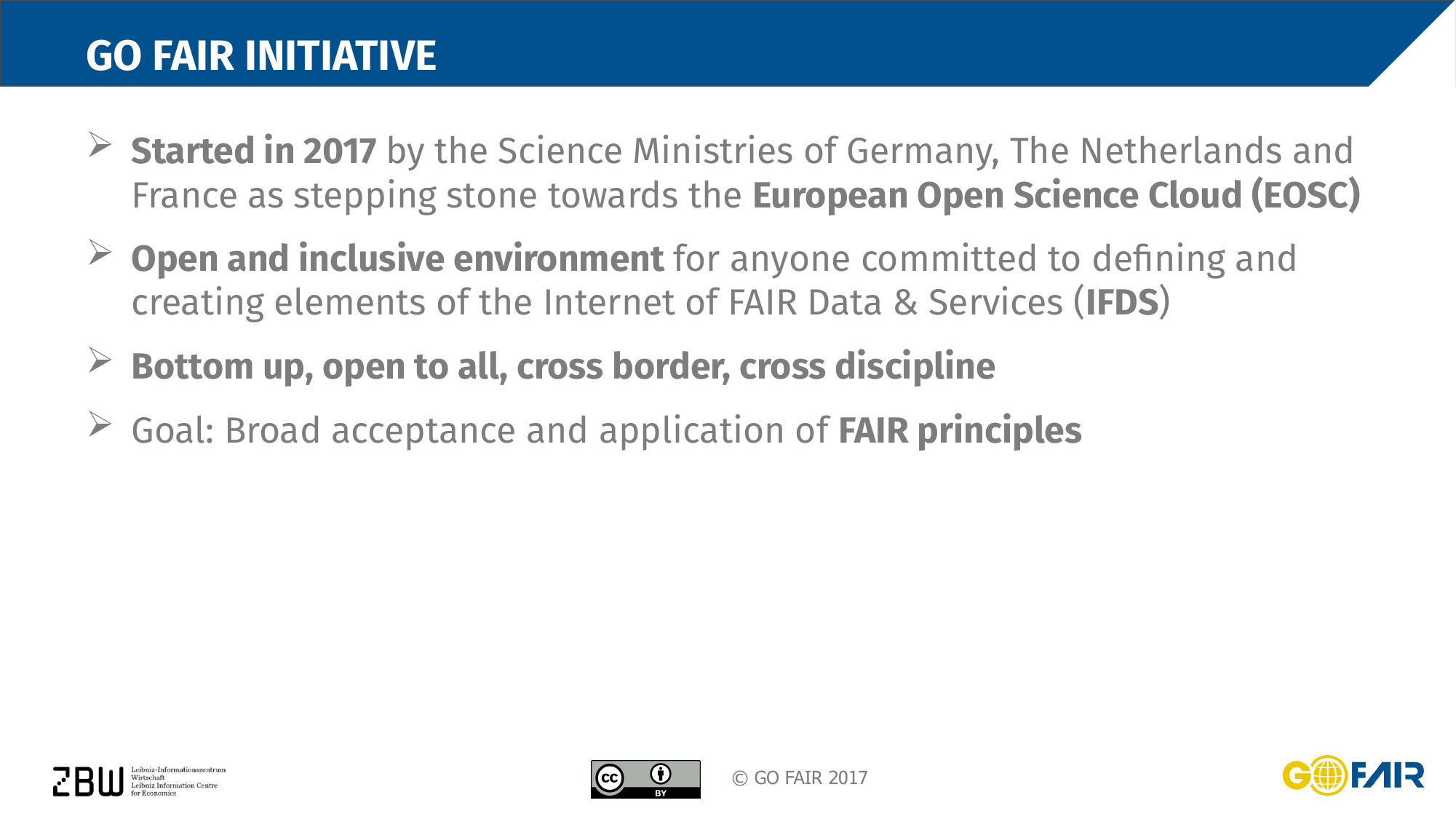

# GO FAIR Initiative
Started in 2017 by the Science Ministries of Germany, The Netherlands and France as stepping stone towards the European Open Science Cloud (EOSC)
Open and inclusive environment for anyone committed to defining and creating elements of the Internet of FAIR Data & Services (IFDS)
Bottom up, open to all, cross border, cross discipline
Goal: Broad acceptance and application of FAIR principles